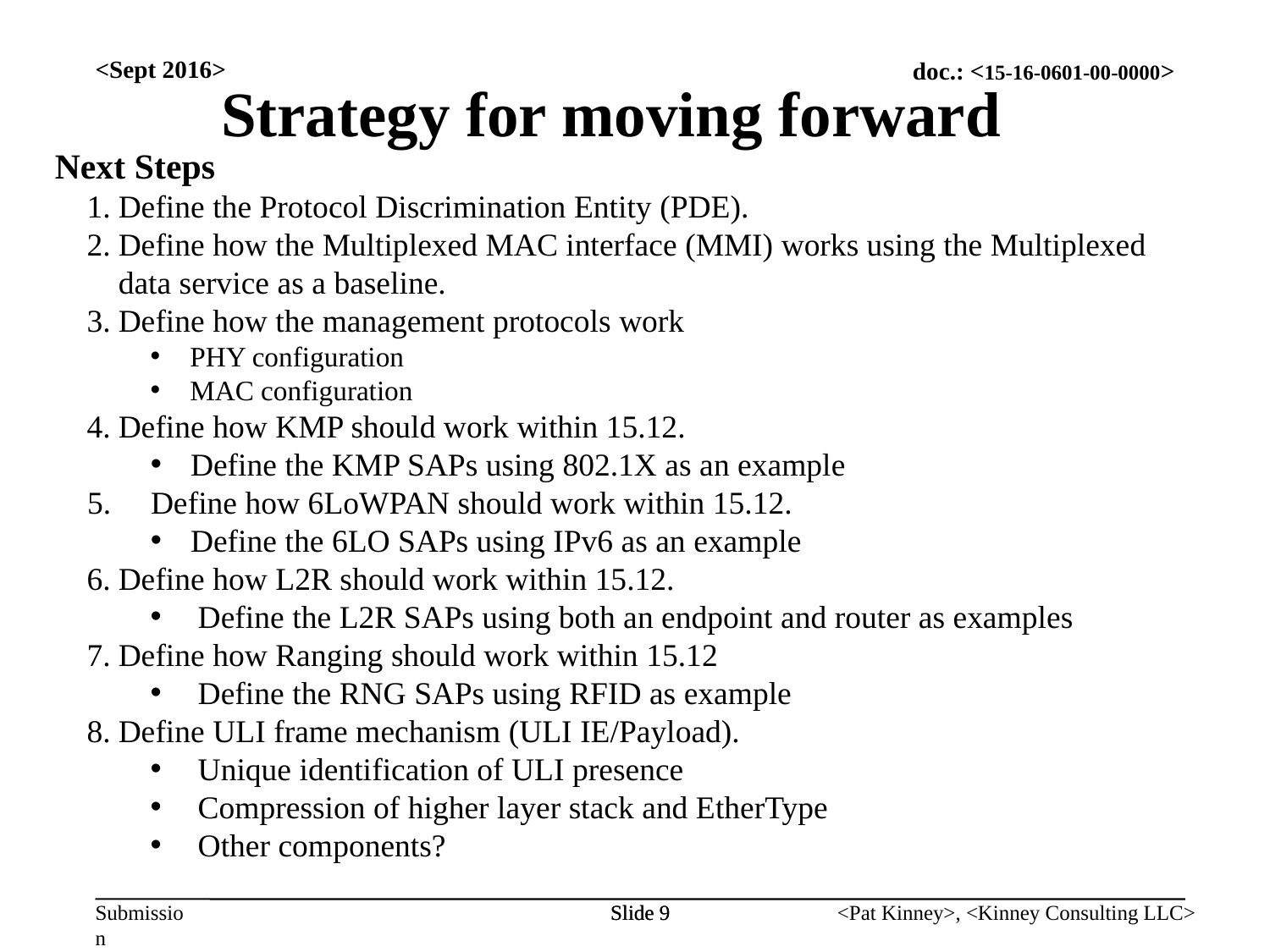

Strategy for moving forward
<Sept 2016>
Next Steps
Define the Protocol Discrimination Entity (PDE).
Define how the Multiplexed MAC interface (MMI) works using the Multiplexed data service as a baseline.
Define how the management protocols work
PHY configuration
MAC configuration
Define how KMP should work within 15.12.
Define the KMP SAPs using 802.1X as an example
Define how 6LoWPAN should work within 15.12.
Define the 6LO SAPs using IPv6 as an example
Define how L2R should work within 15.12.
Define the L2R SAPs using both an endpoint and router as examples
Define how Ranging should work within 15.12
Define the RNG SAPs using RFID as example
Define ULI frame mechanism (ULI IE/Payload).
Unique identification of ULI presence
Compression of higher layer stack and EtherType
Other components?

Slide 9
Slide 9
<Pat Kinney>, <Kinney Consulting LLC>